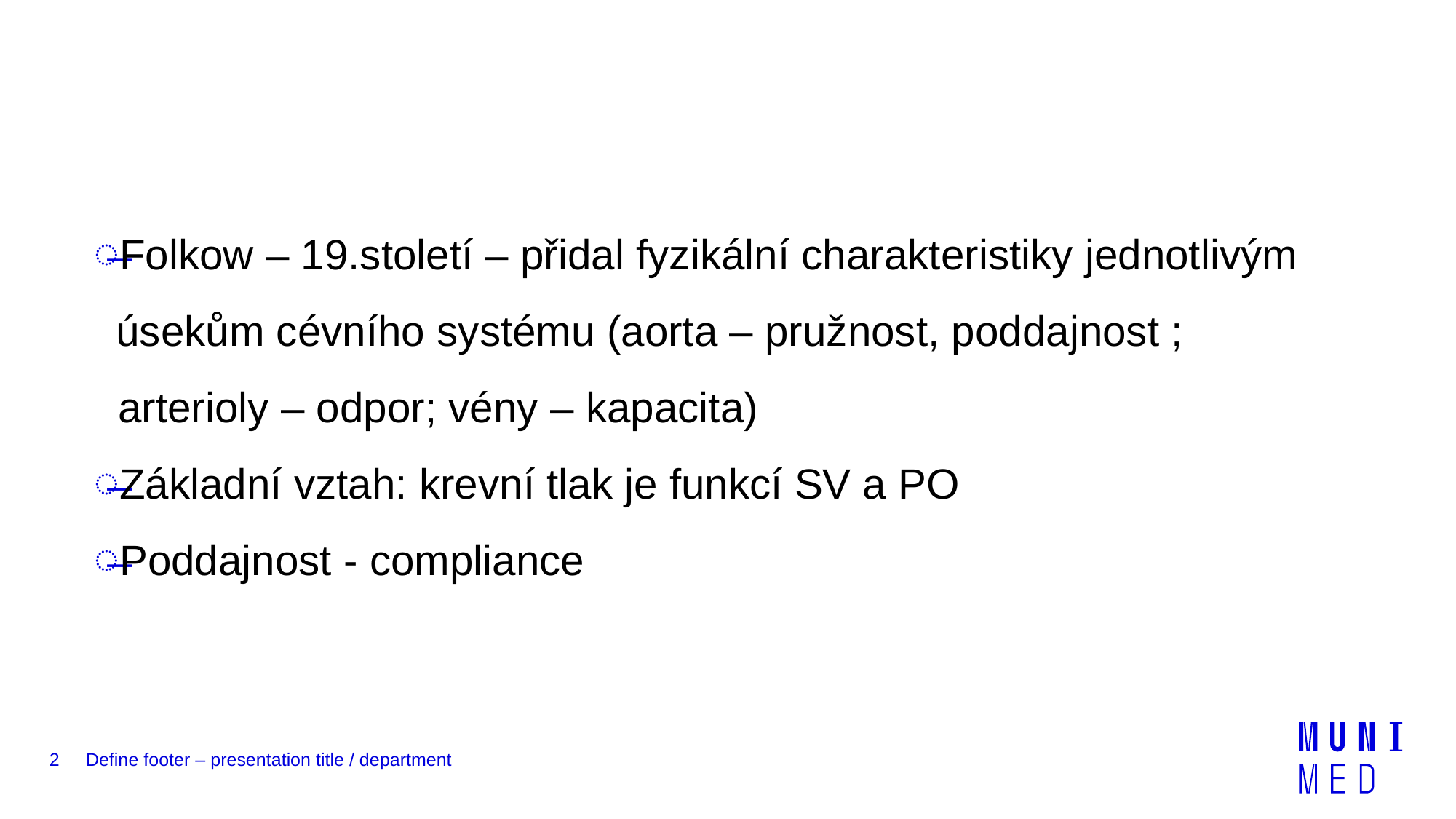

Folkow – 19.století – přidal fyzikální charakteristiky jednotlivým úsekům cévního systému (aorta – pružnost, poddajnost ;
  arterioly – odpor; vény – kapacita)
Základní vztah: krevní tlak je funkcí SV a PO
Poddajnost - compliance
2
Define footer – presentation title / department